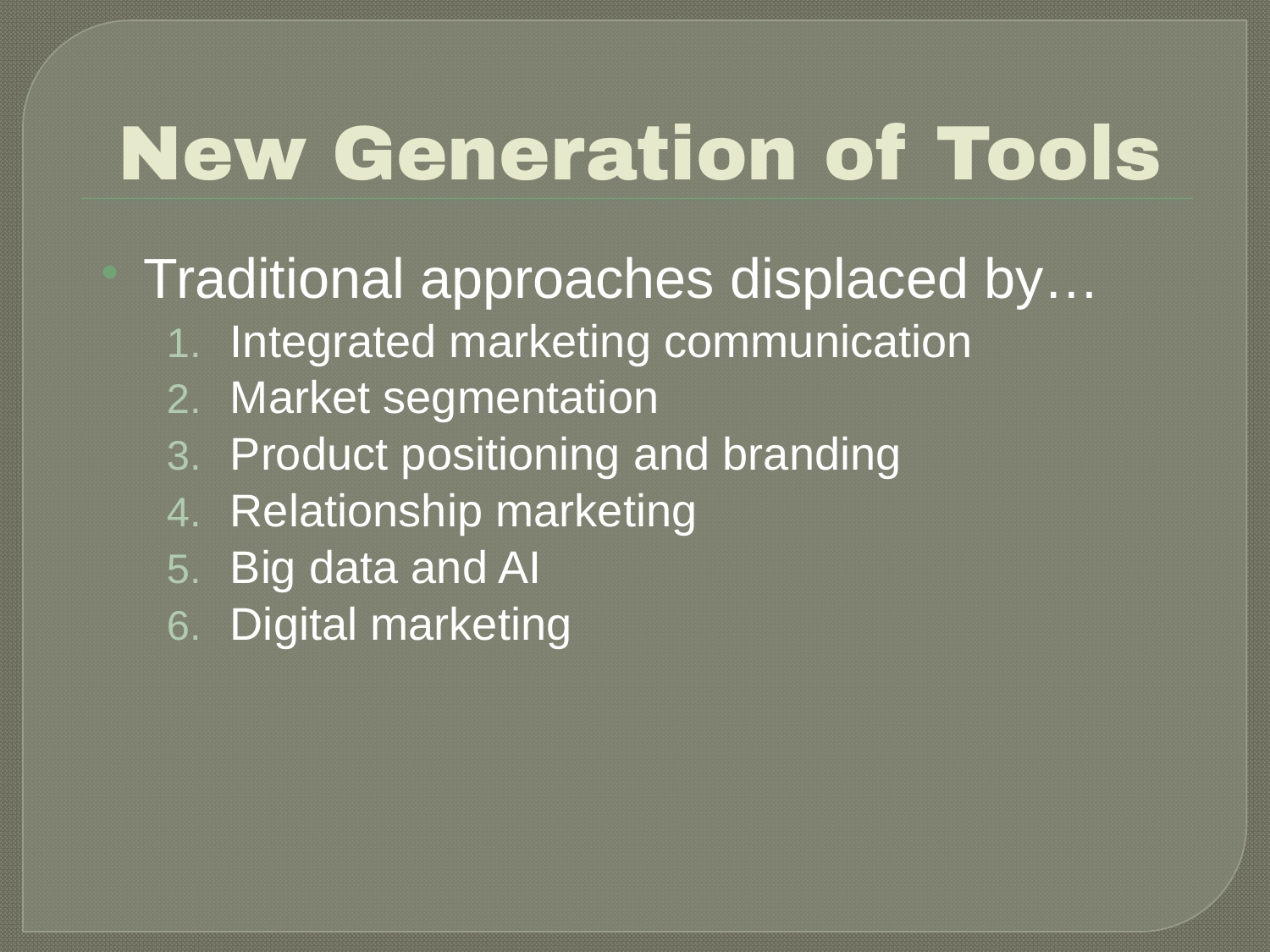

# New Generation of Tools
Traditional approaches displaced by…
Integrated marketing communication
Market segmentation
Product positioning and branding
Relationship marketing
Big data and AI
Digital marketing